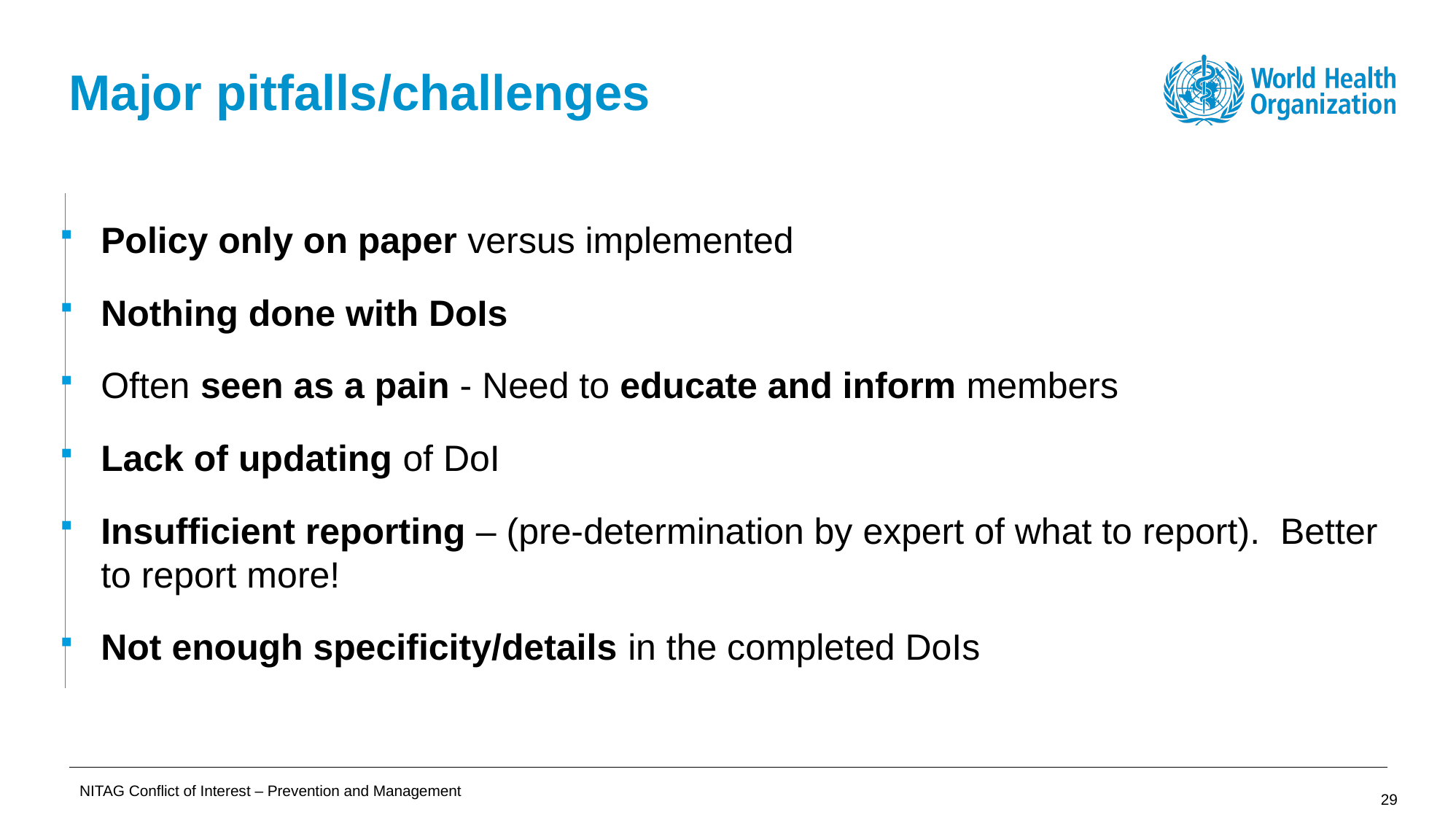

Major pitfalls/challenges
Policy only on paper versus implemented
Nothing done with DoIs
Often seen as a pain - Need to educate and inform members
Lack of updating of DoI
Insufficient reporting – (pre-determination by expert of what to report).  Better to report more!
Not enough specificity/details in the completed DoIs

NITAG Conflict of Interest – Prevention and Management
29